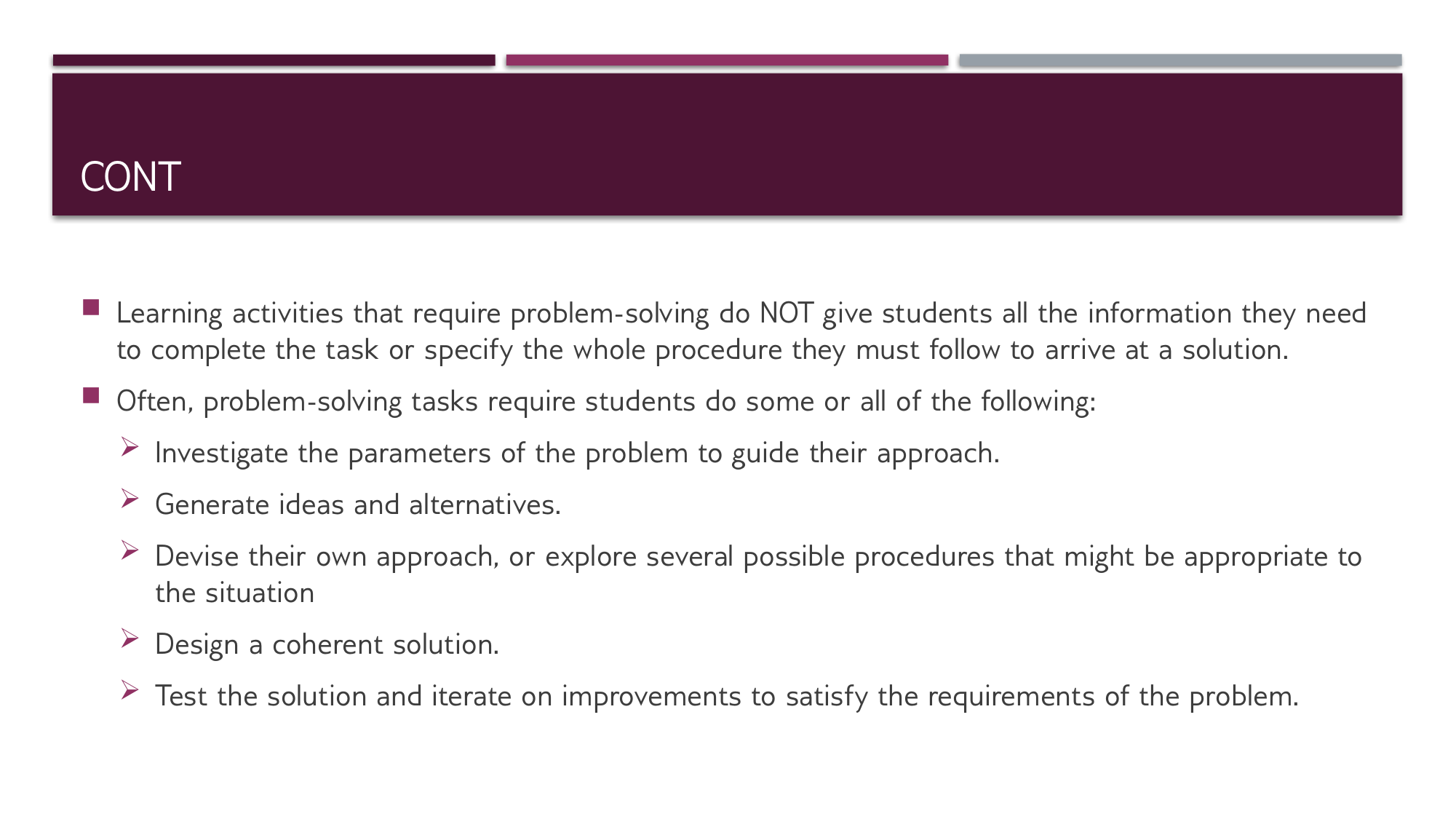

# CONT
Learning activities that require problem-solving do NOT give students all the information they need to complete the task or specify the whole procedure they must follow to arrive at a solution.
Often, problem-solving tasks require students do some or all of the following:
Investigate the parameters of the problem to guide their approach.
Generate ideas and alternatives.
Devise their own approach, or explore several possible procedures that might be appropriate to the situation
Design a coherent solution.
Test the solution and iterate on improvements to satisfy the requirements of the problem.